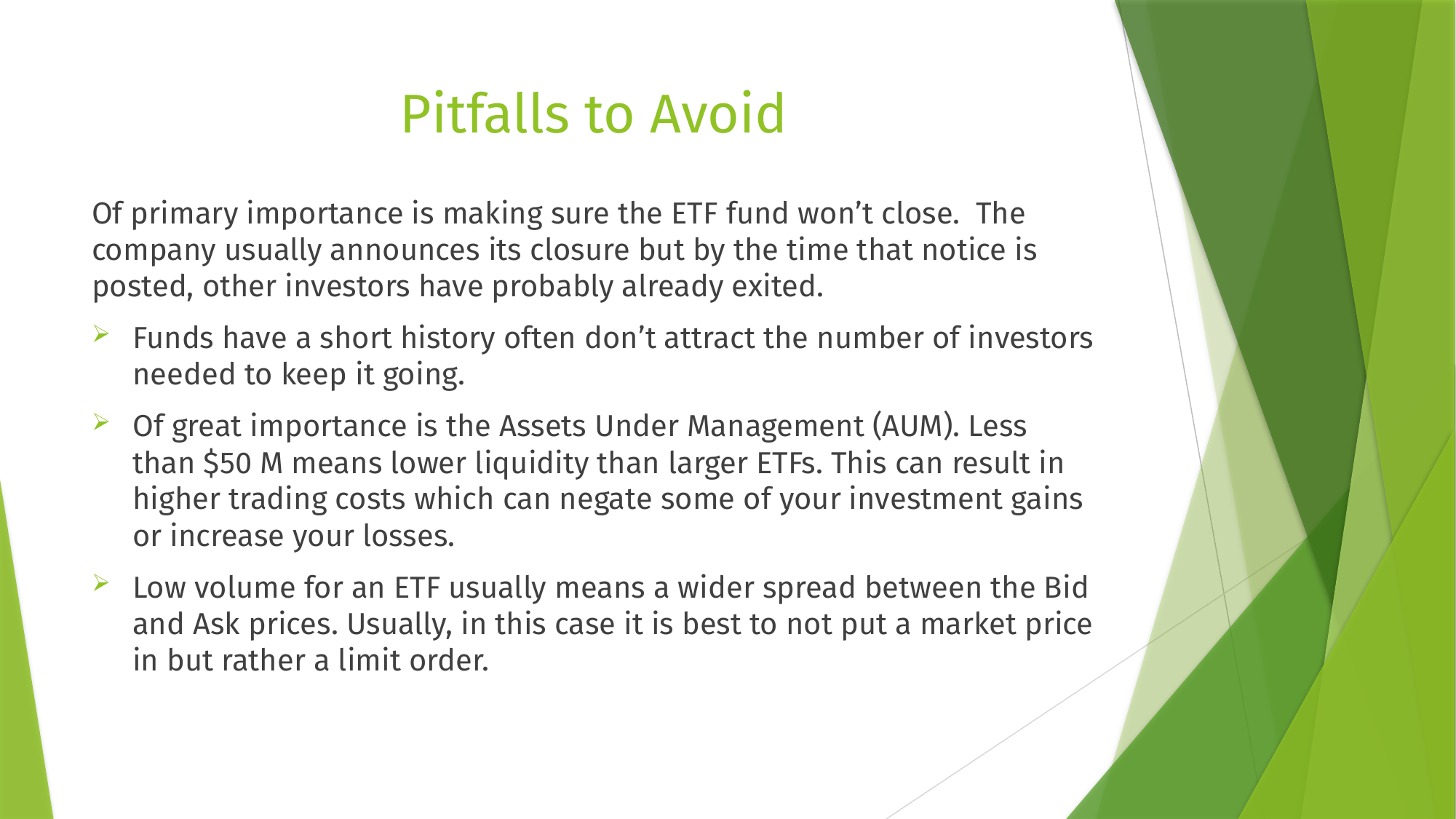

# Pitfalls to Avoid
Of primary importance is making sure the ETF fund won’t close.  The company usually announces its closure but by the time that notice is posted, other investors have probably already exited.
Funds have a short history often don’t attract the number of investors needed to keep it going.
Of great importance is the Assets Under Management (AUM). Less than $50 M means lower liquidity than larger ETFs. This can result in higher trading costs which can negate some of your investment gains or increase your losses.
Low volume for an ETF usually means a wider spread between the Bid and Ask prices. Usually, in this case it is best to not put a market price in but rather a limit order.